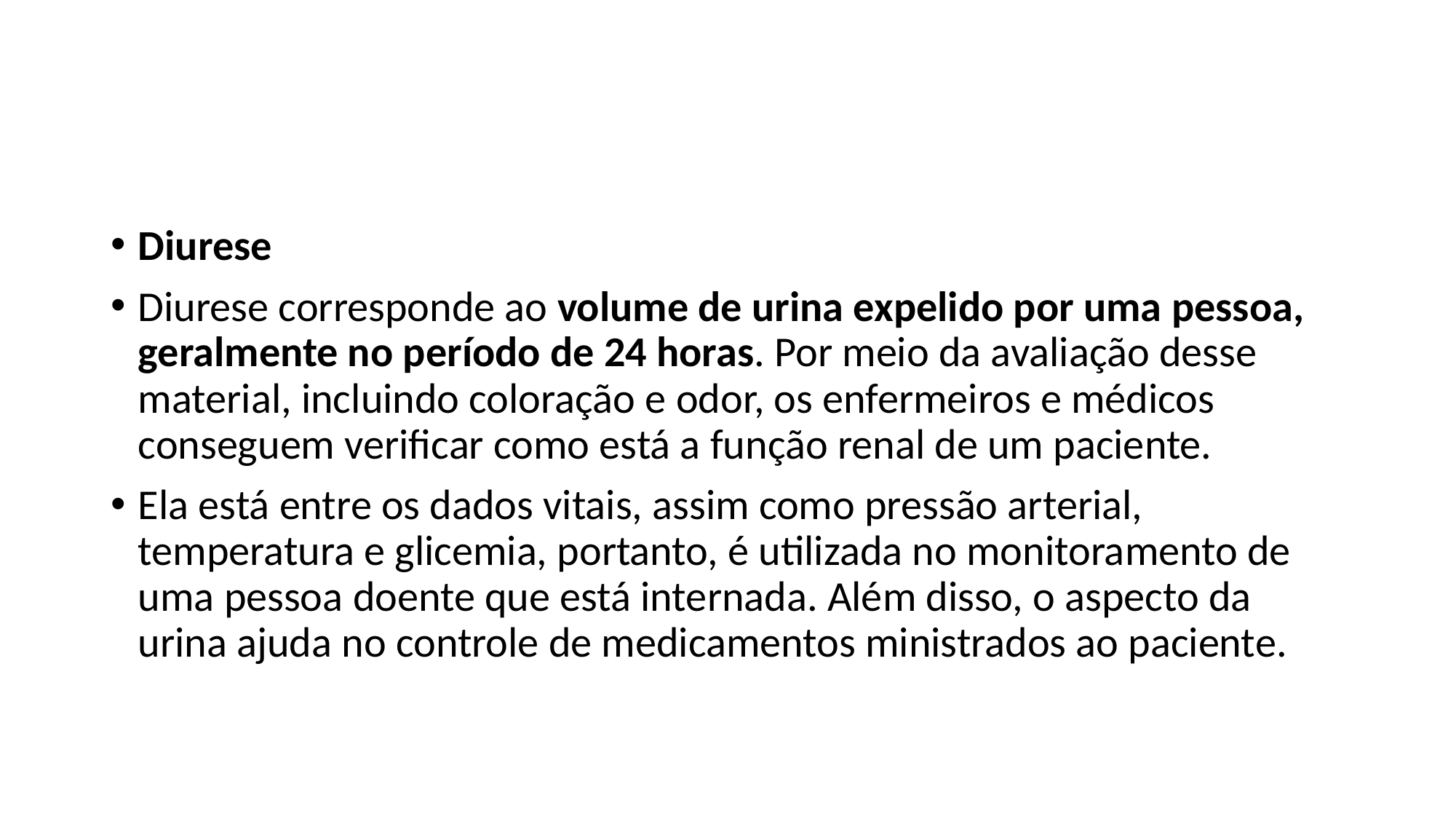

#
Diurese
Diurese corresponde ao volume de urina expelido por uma pessoa, geralmente no período de 24 horas. Por meio da avaliação desse material, incluindo coloração e odor, os enfermeiros e médicos conseguem verificar como está a função renal de um paciente.
Ela está entre os dados vitais, assim como pressão arterial, temperatura e glicemia, portanto, é utilizada no monitoramento de uma pessoa doente que está internada. Além disso, o aspecto da urina ajuda no controle de medicamentos ministrados ao paciente.